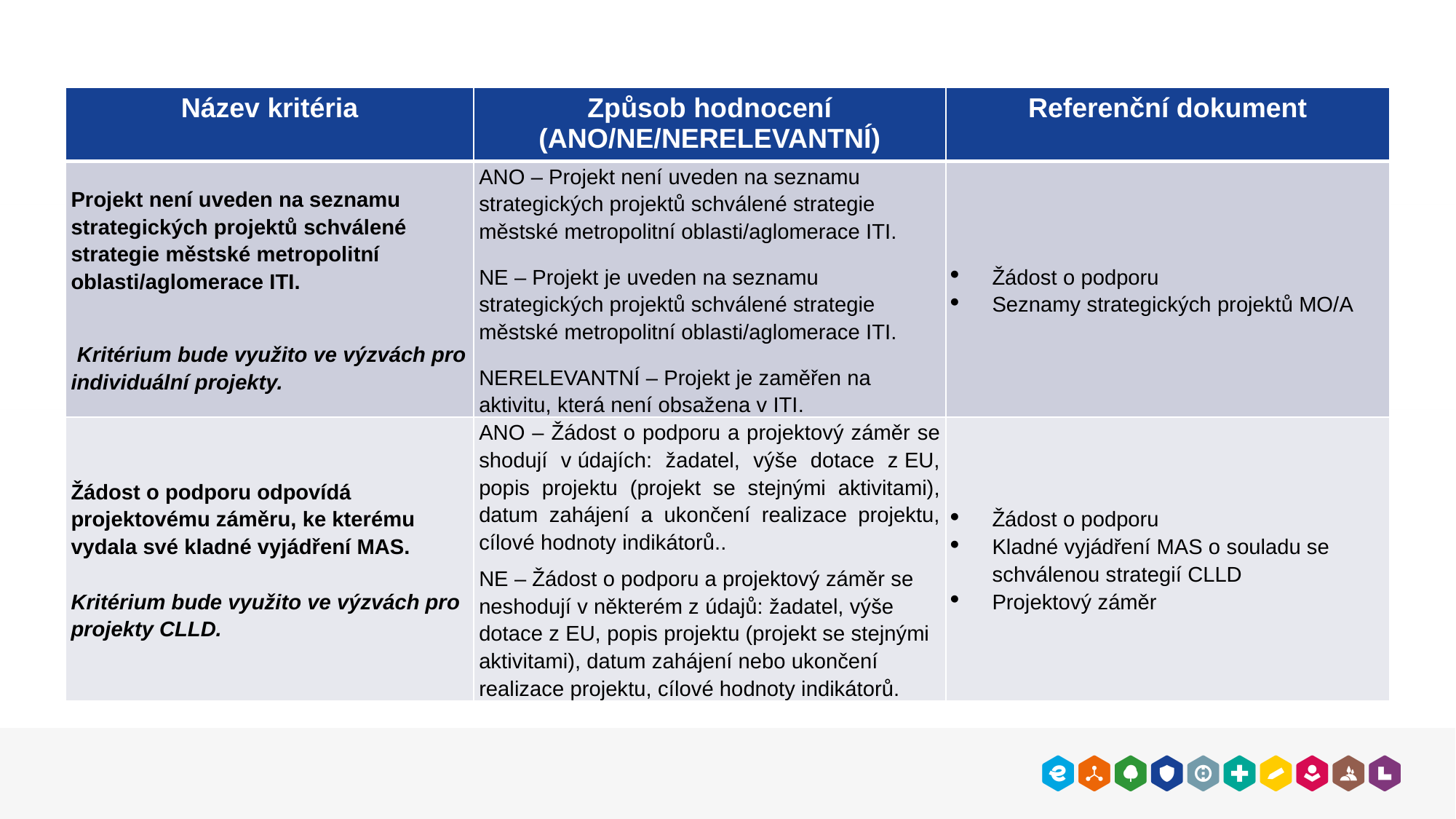

| Název kritéria | Způsob hodnocení (ANO/NE/NERELEVANTNÍ) | Referenční dokument |
| --- | --- | --- |
| Projekt není uveden na seznamu strategických projektů schválené strategie městské metropolitní oblasti/aglomerace ITI.    Kritérium bude využito ve výzvách pro individuální projekty. | ANO – Projekt není uveden na seznamu strategických projektů schválené strategie městské metropolitní oblasti/aglomerace ITI. NE – Projekt je uveden na seznamu strategických projektů schválené strategie městské metropolitní oblasti/aglomerace ITI. NERELEVANTNÍ – Projekt je zaměřen na aktivitu, která není obsažena v ITI. | Žádost o podporu Seznamy strategických projektů MO/A |
| Žádost o podporu odpovídá projektovému záměru, ke kterému vydala své kladné vyjádření MAS.   Kritérium bude využito ve výzvách pro projekty CLLD. | ANO – Žádost o podporu a projektový záměr se shodují v údajích: žadatel, výše dotace z EU, popis projektu (projekt se stejnými aktivitami), datum zahájení a ukončení realizace projektu, cílové hodnoty indikátorů.. NE – Žádost o podporu a projektový záměr se neshodují v některém z údajů: žadatel, výše dotace z EU, popis projektu (projekt se stejnými aktivitami), datum zahájení nebo ukončení realizace projektu, cílové hodnoty indikátorů. | Žádost o podporu Kladné vyjádření MAS o souladu se schválenou strategií CLLD Projektový záměr |